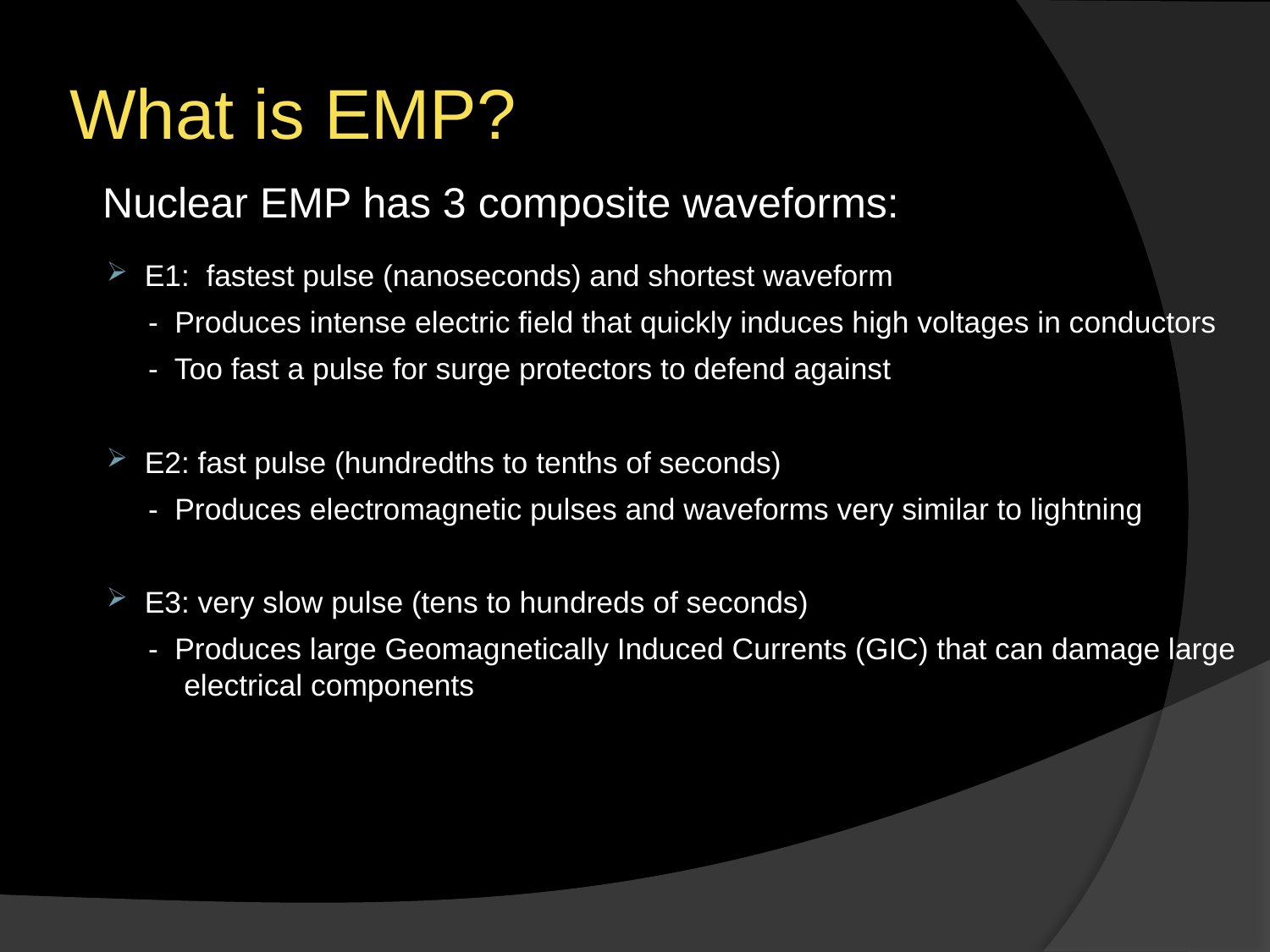

# What is EMP?
	Nuclear EMP has 3 composite waveforms:

E1:  fastest pulse (nanoseconds) and shortest waveform
-  Produces intense electric field that quickly induces high voltages in conductors
-  Too fast a pulse for surge protectors to defend against

E2: fast pulse (hundredths to tenths of seconds)
-  Produces electromagnetic pulses and waveforms very similar to lightning

E3: very slow pulse (tens to hundreds of seconds)
-  Produces large Geomagnetically Induced Currents (GIC) that can damage large electrical components